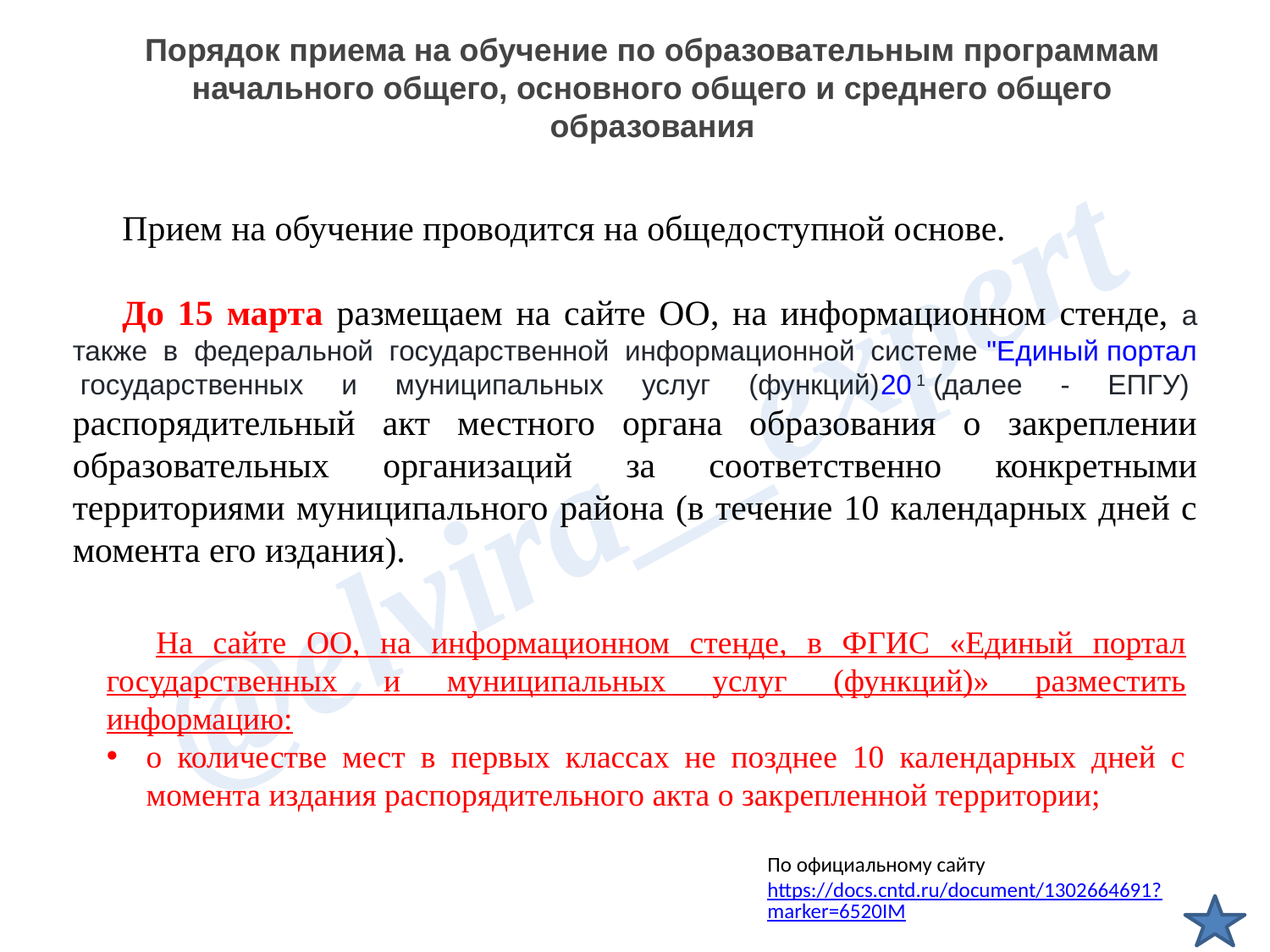

Порядок приема на обучение по образовательным программам начального общего, основного общего и среднего общего образования
Прием на обучение проводится на общедоступной основе.

До 15 марта размещаем на сайте ОО, на информационном стенде, а также в федеральной государственной информационной системе "Единый портал государственных и муниципальных услуг (функций)20 1 (далее - ЕПГУ)  распорядительный акт местного органа образования о закреплении образовательных организаций за соответственно конкретными территориями муниципального района (в течение 10 календарных дней с момента его издания).
На сайте ОО, на информационном стенде, в ФГИС «Единый портал государственных и муниципальных услуг (функций)» разместить информацию:
о количестве мест в первых классах не позднее 10 календарных дней с момента издания распорядительного акта о закрепленной территории;
По официальному сайту https://docs.cntd.ru/document/1302664691?marker=6520IM